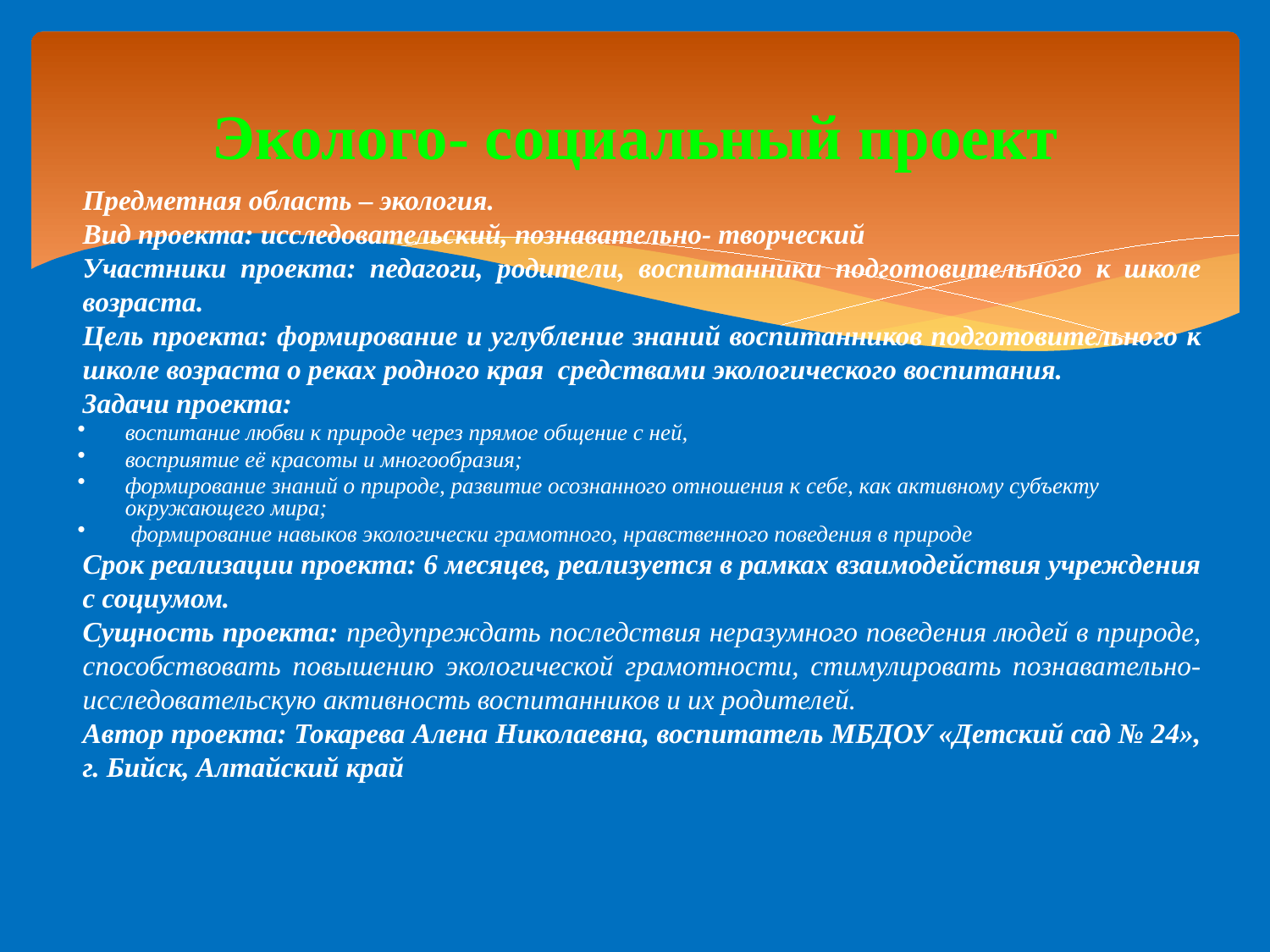

# Эколого- социальный проект
Предметная область – экология.
Вид проекта: исследовательский, познавательно- творческий
Участники проекта: педагоги, родители, воспитанники подготовительного к школе возраста.
Цель проекта: формирование и углубление знаний воспитанников подготовительного к школе возраста о реках родного края  средствами экологического воспитания.
Задачи проекта:
воспитание любви к природе через прямое общение с ней,
восприятие её красоты и многообразия;
формирование знаний о природе, развитие осознанного отношения к себе, как активному субъекту окружающего мира;
 формирование навыков экологически грамотного, нравственного поведения в природе
Срок реализации проекта: 6 месяцев, реализуется в рамках взаимодействия учреждения с социумом.
Сущность проекта: предупреждать последствия неразумного поведения людей в природе, способствовать повышению экологической грамотности, стимулировать познавательно- исследовательскую активность воспитанников и их родителей.
Автор проекта: Токарева Алена Николаевна, воспитатель МБДОУ «Детский сад № 24», г. Бийск, Алтайский край